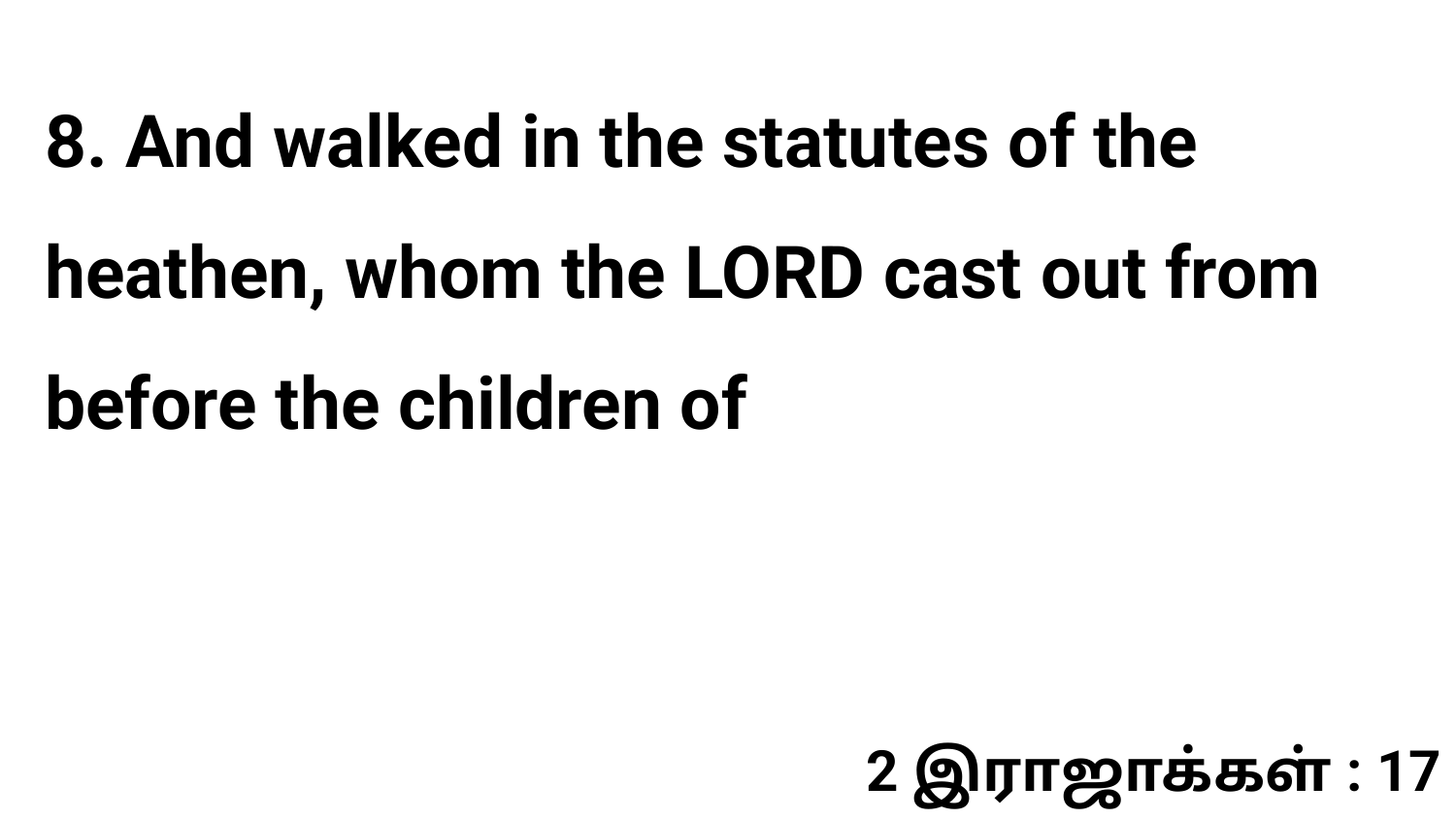

8. And walked in the statutes of the heathen, whom the LORD cast out from before the children of
2 இராஜாக்கள் : 17